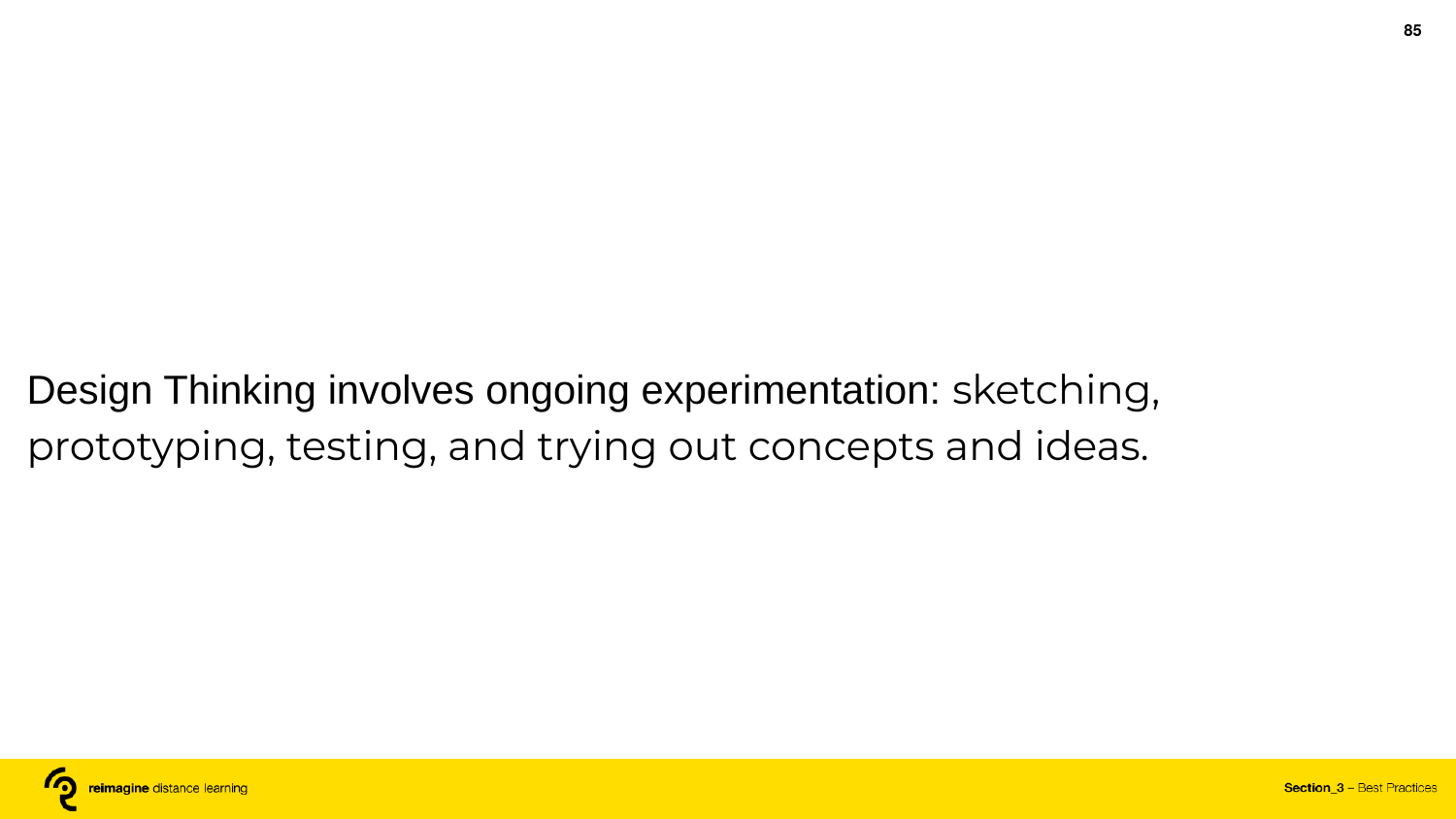

85
Design Thinking involves ongoing experimentation: sketching, prototyping, testing, and trying out concepts and ideas.